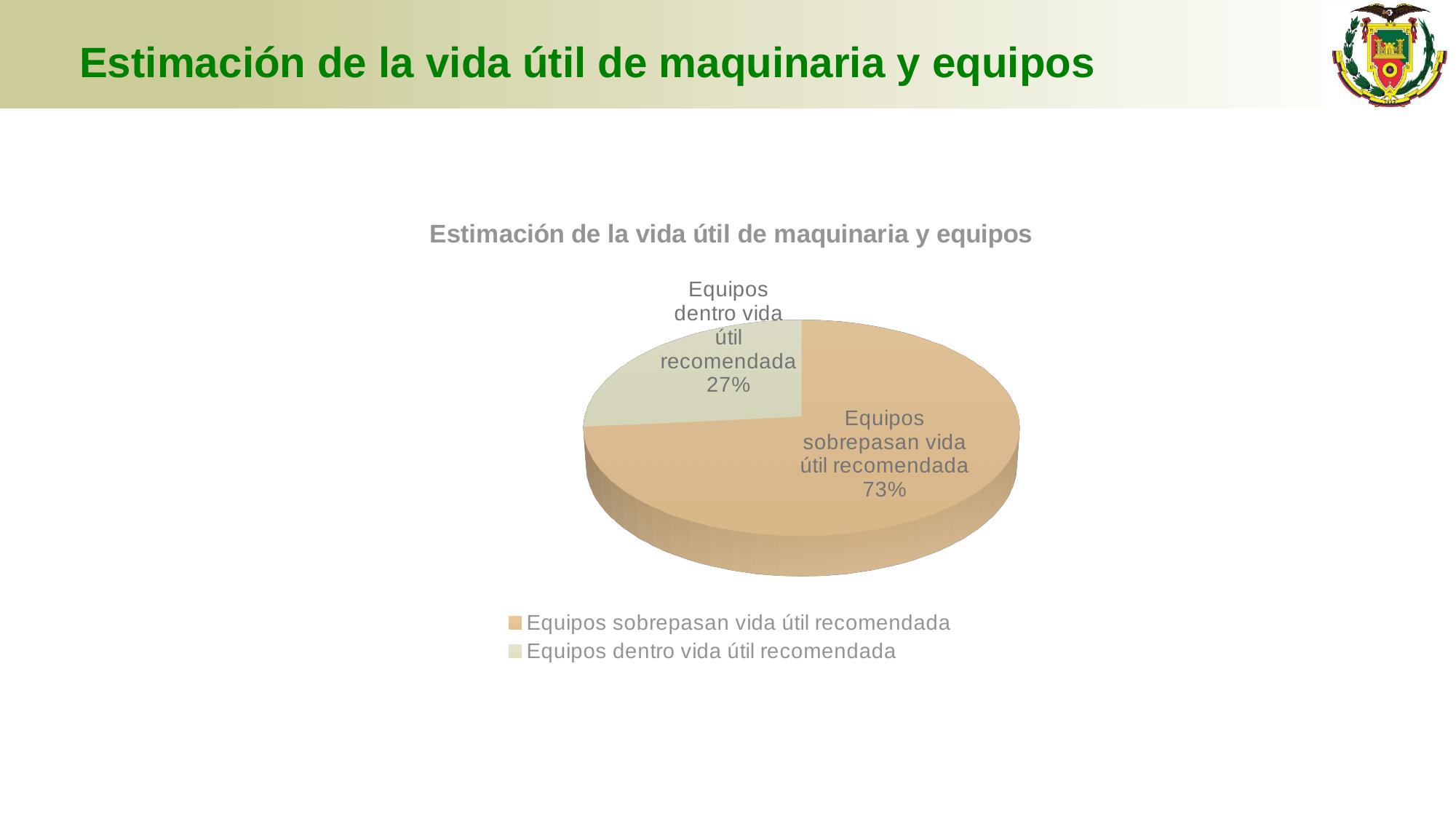

# Estimación de la vida útil de maquinaria y equipos

[unsupported chart]